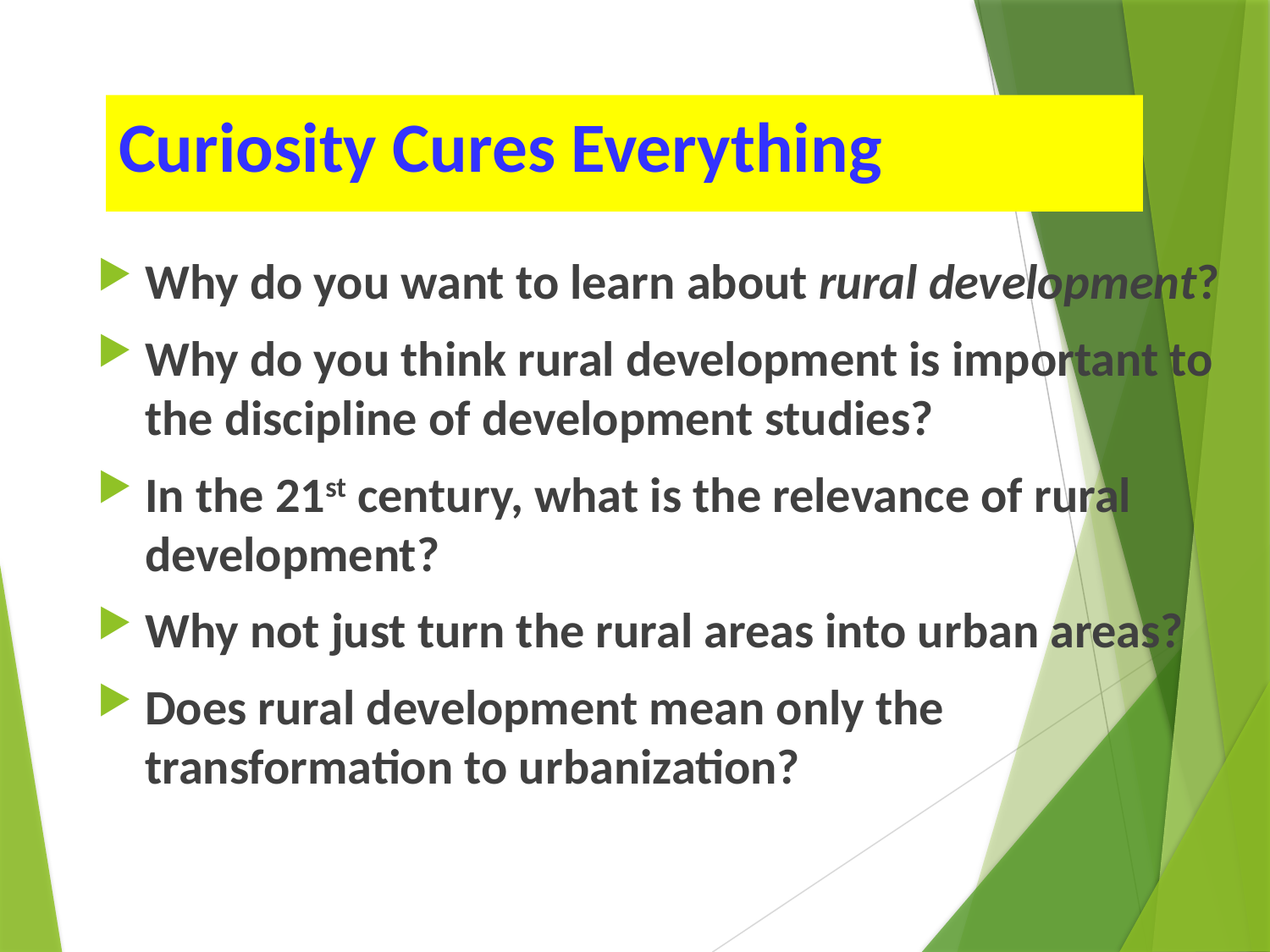

# Curiosity Cures Everything
Why do you want to learn about rural development?
Why do you think rural development is important to the discipline of development studies?
In the 21st century, what is the relevance of rural development?
Why not just turn the rural areas into urban areas?
Does rural development mean only the transformation to urbanization?